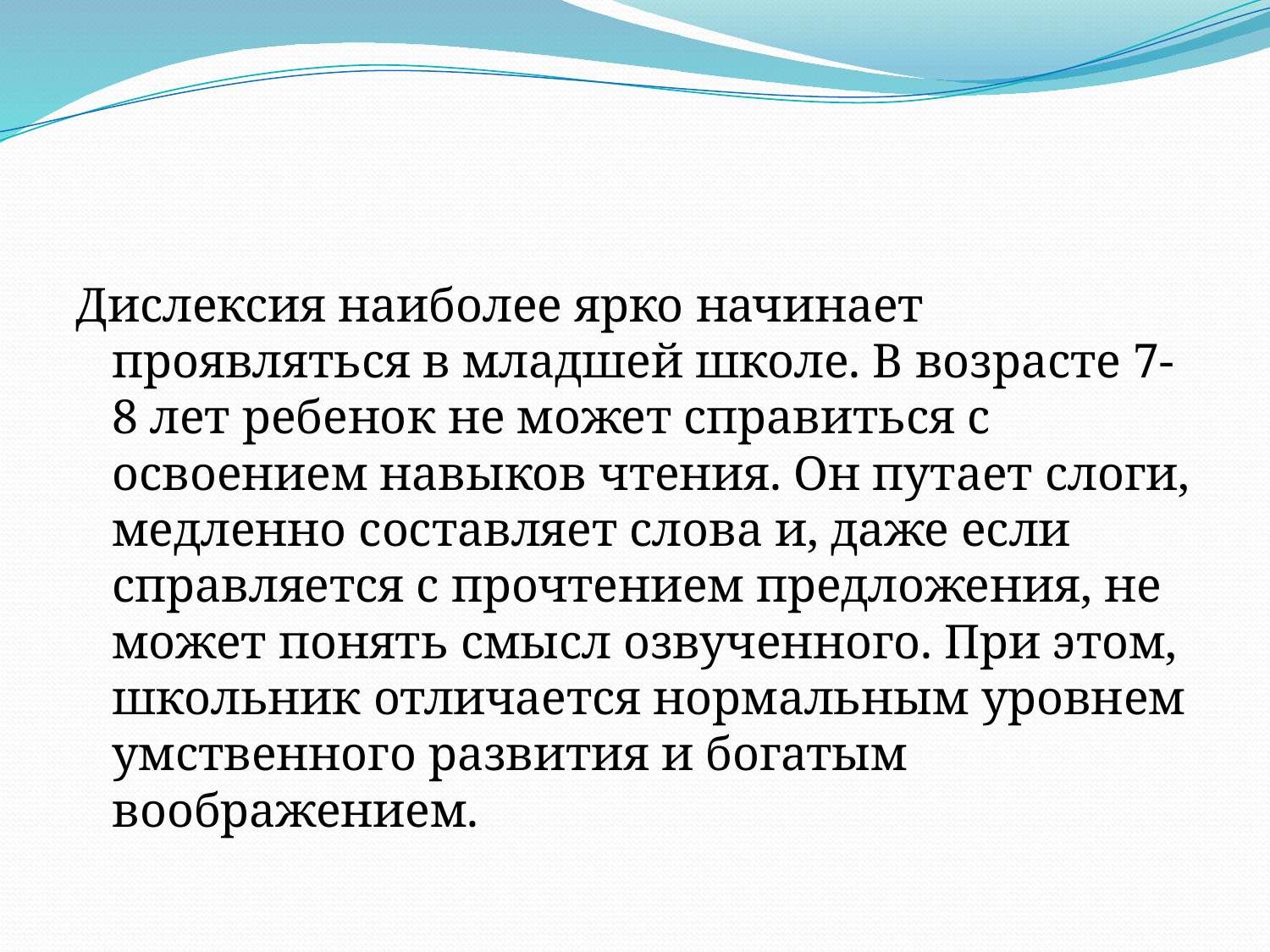

Дислексия наиболее ярко начинает проявляться в младшей школе. В возрасте 7-8 лет ребенок не может справиться с освоением навыков чтения. Он путает слоги, медленно составляет слова и, даже если справляется с прочтением предложения, не может понять смысл озвученного. При этом, школьник отличается нормальным уровнем умственного развития и богатым воображением.